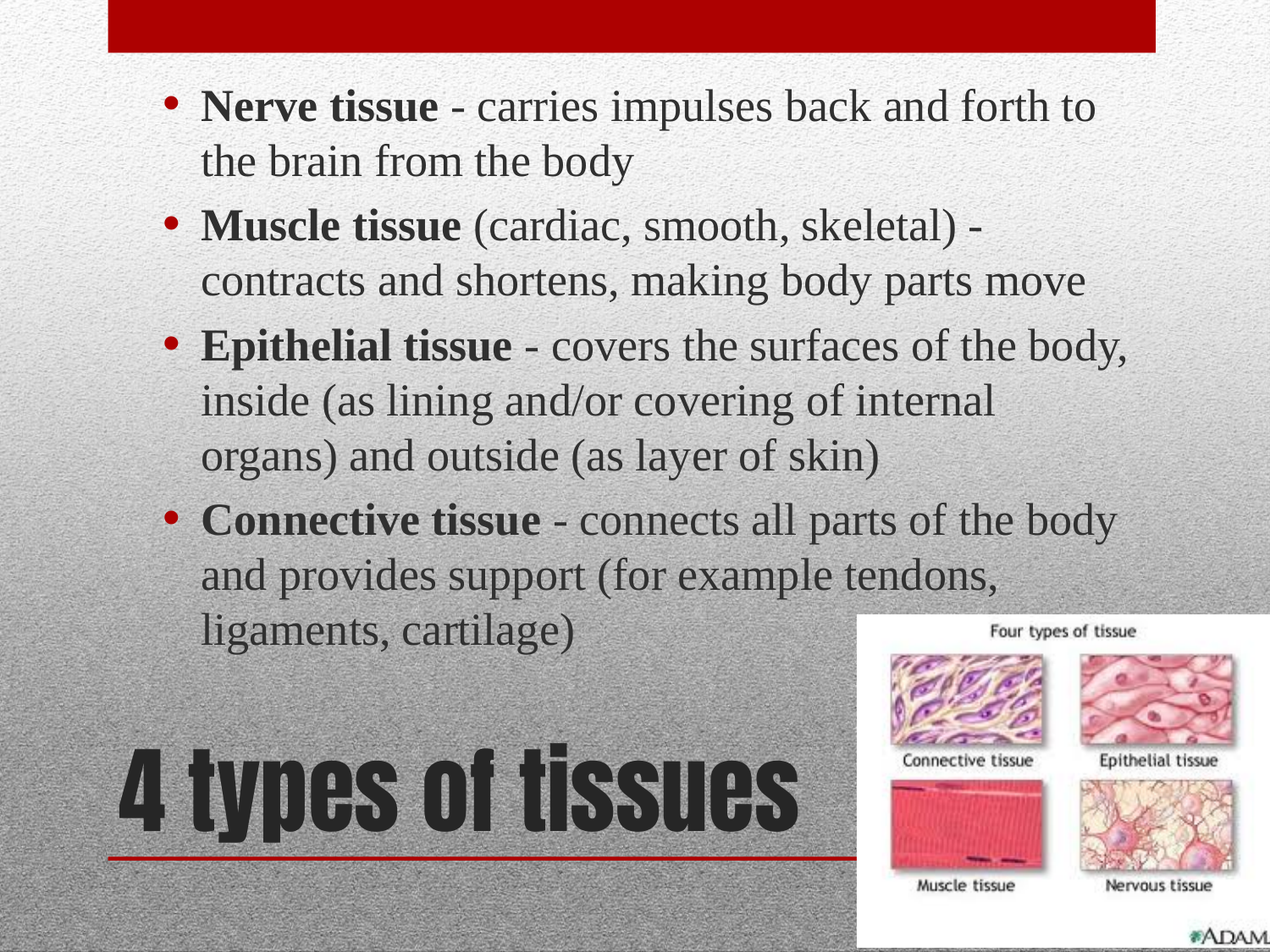

Nerve tissue - carries impulses back and forth to the brain from the body
Muscle tissue (cardiac, smooth, skeletal) - contracts and shortens, making body parts move
Epithelial tissue - covers the surfaces of the body, inside (as lining and/or covering of internal organs) and outside (as layer of skin)
Connective tissue - connects all parts of the body and provides support (for example tendons, ligaments, cartilage)

# 4 types of tissues